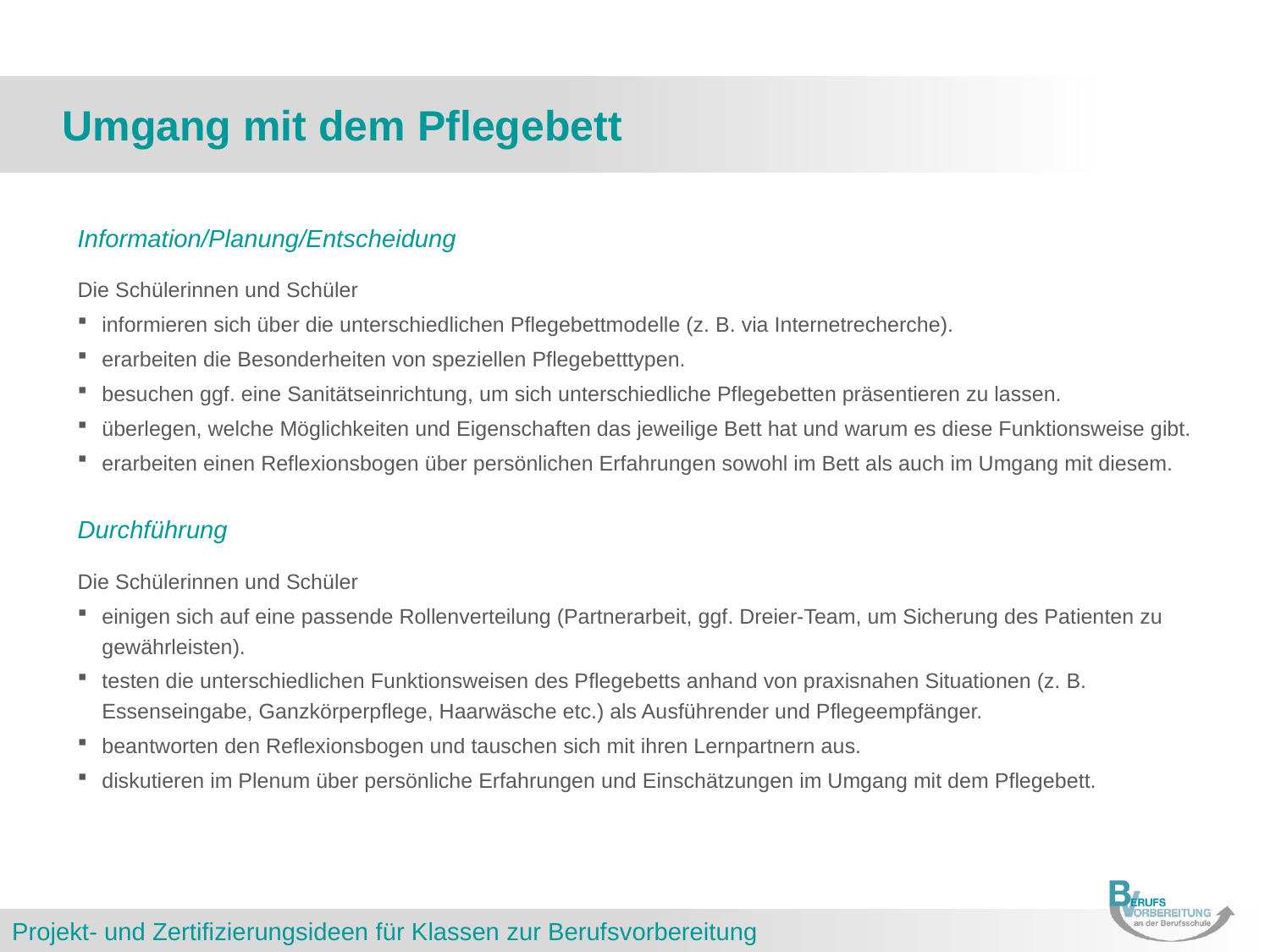

# Umgang mit dem Pflegebett
Information/Planung/Entscheidung

Die Schülerinnen und Schüler
informieren sich über die unterschiedlichen Pflegebettmodelle (z. B. via Internetrecherche).
erarbeiten die Besonderheiten von speziellen Pflegebetttypen.
besuchen ggf. eine Sanitätseinrichtung, um sich unterschiedliche Pflegebetten präsentieren zu lassen.
überlegen, welche Möglichkeiten und Eigenschaften das jeweilige Bett hat und warum es diese Funktionsweise gibt.
erarbeiten einen Reflexionsbogen über persönlichen Erfahrungen sowohl im Bett als auch im Umgang mit diesem.

Durchführung

Die Schülerinnen und Schüler
einigen sich auf eine passende Rollenverteilung (Partnerarbeit, ggf. Dreier-Team, um Sicherung des Patienten zu gewährleisten).
testen die unterschiedlichen Funktionsweisen des Pflegebetts anhand von praxisnahen Situationen (z. B. Essenseingabe, Ganzkörperpflege, Haarwäsche etc.) als Ausführender und Pflegeempfänger.
beantworten den Reflexionsbogen und tauschen sich mit ihren Lernpartnern aus.
diskutieren im Plenum über persönliche Erfahrungen und Einschätzungen im Umgang mit dem Pflegebett.